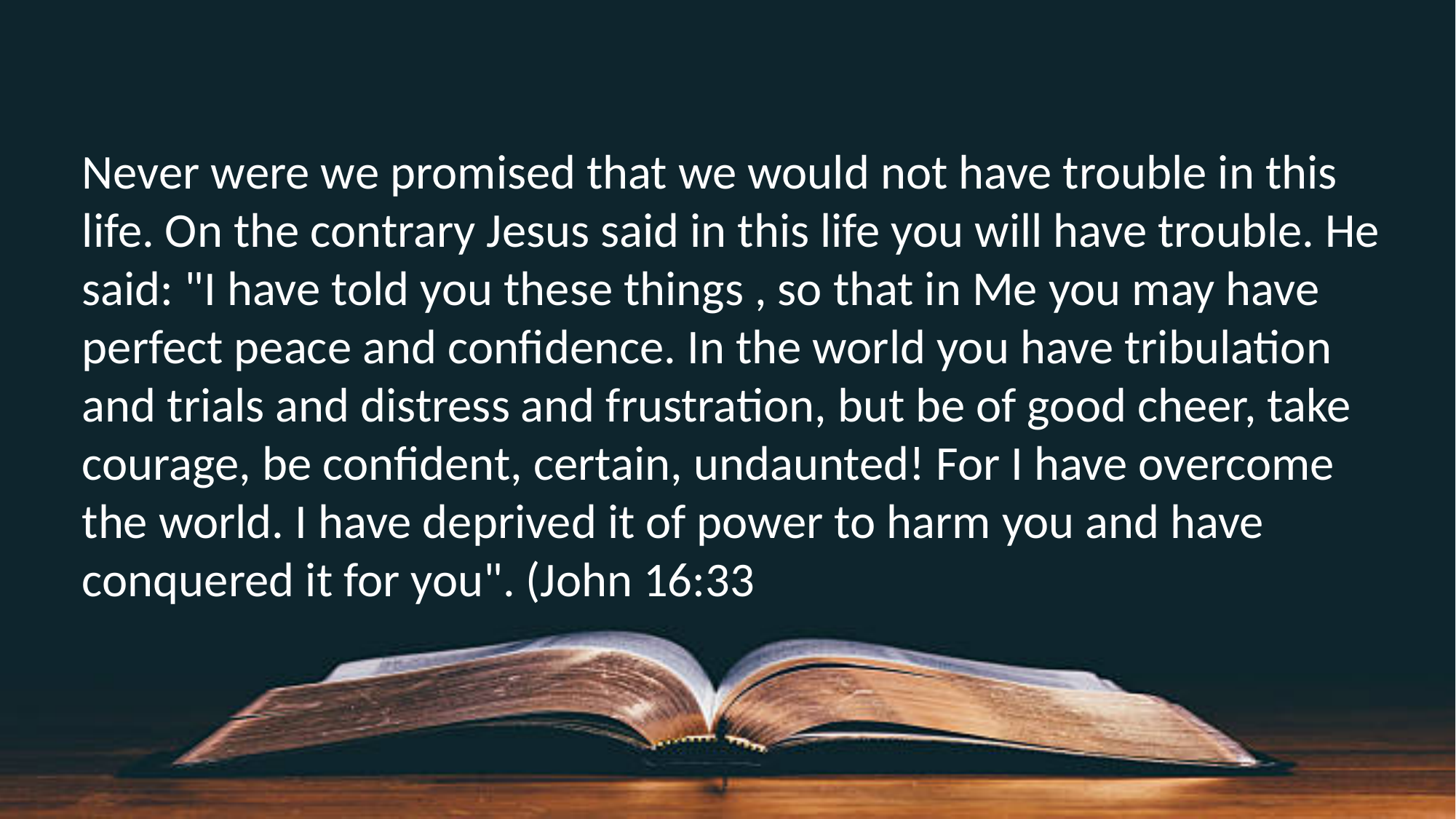

Never were we promised that we would not have trouble in this life. On the contrary Jesus said in this life you will have trouble. He said: "I have told you these things , so that in Me you may have perfect peace and confidence. In the world you have tribulation and trials and distress and frustration, but be of good cheer, take courage, be confident, certain, undaunted! For I have overcome the world. I have deprived it of power to harm you and have conquered it for you". (John 16:33